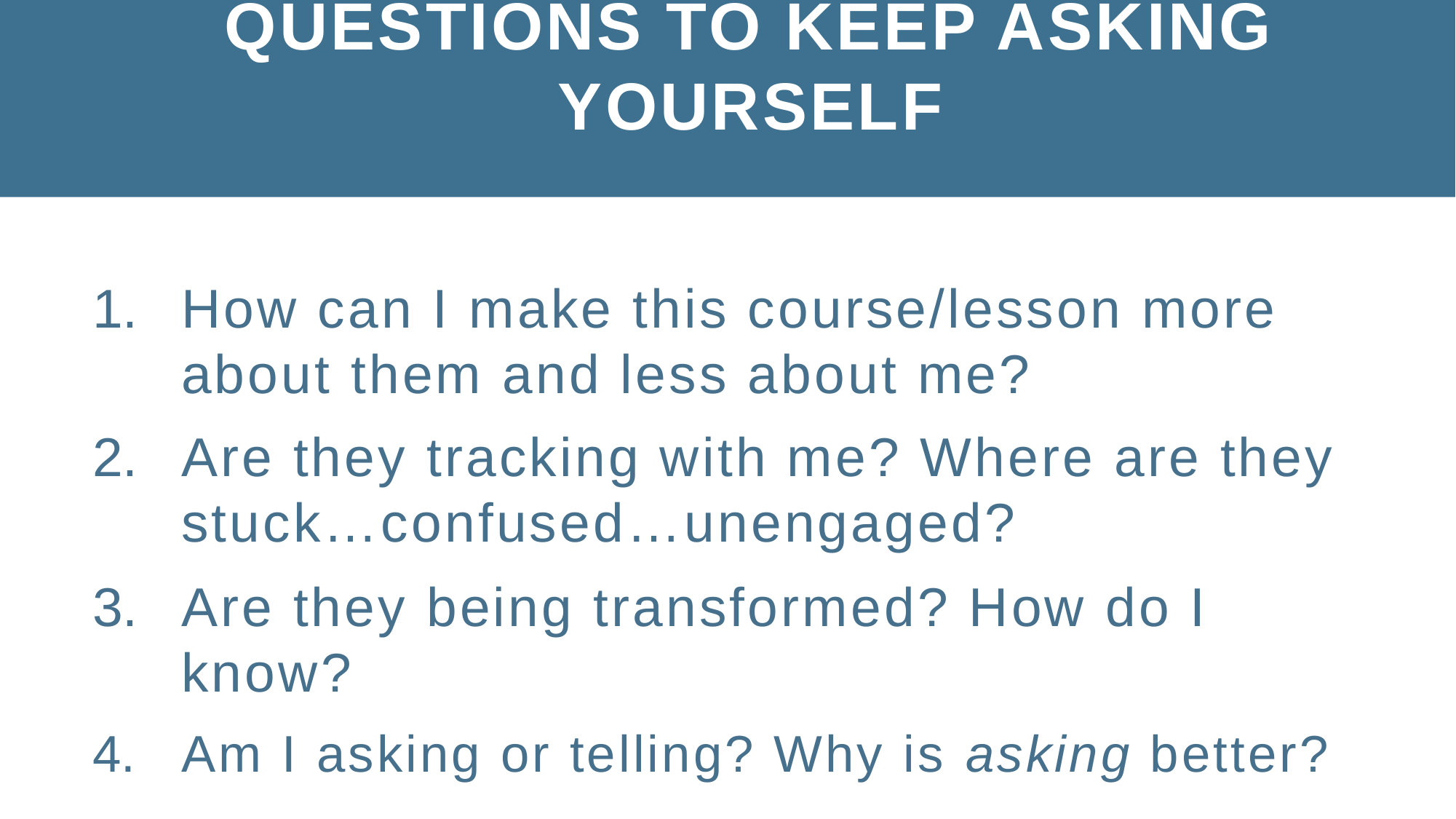

# questions to keep asking yourself
How can I make this course/lesson more about them and less about me?
Are they tracking with me? Where are they stuck…confused…unengaged?
Are they being transformed? How do I know?
Am I asking or telling? Why is asking better?